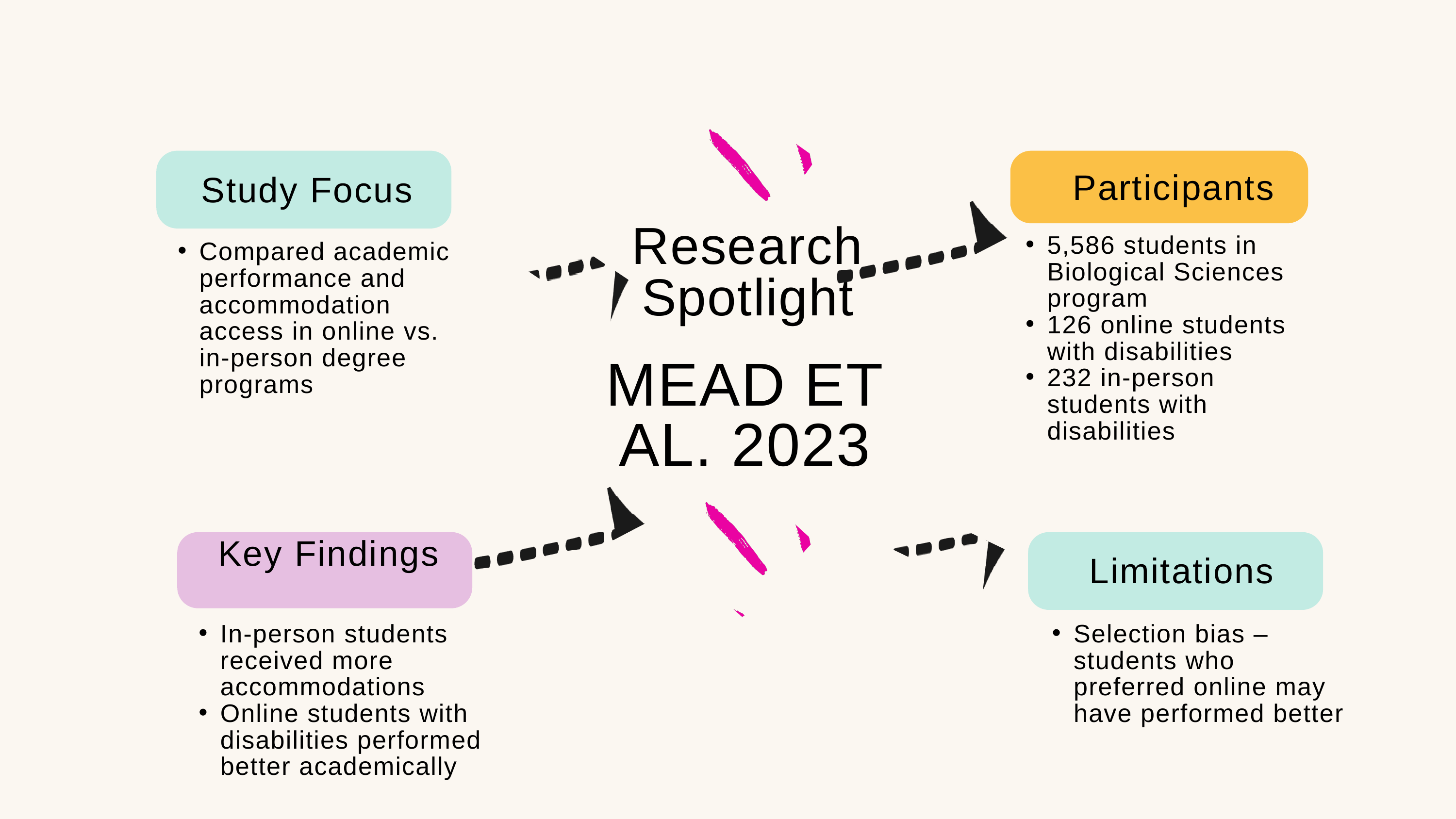

Participants
Study Focus
Research Spotlight

5,586 students in Biological Sciences program
126 online students with disabilities
232 in-person students with disabilities
Compared academic performance and accommodation access in online vs. in-person degree programs

MEAD ET AL. 2023

Key Findings
Limitations
In-person students received more accommodations
Online students with disabilities performed better academically

Selection bias – students who preferred online may have performed better